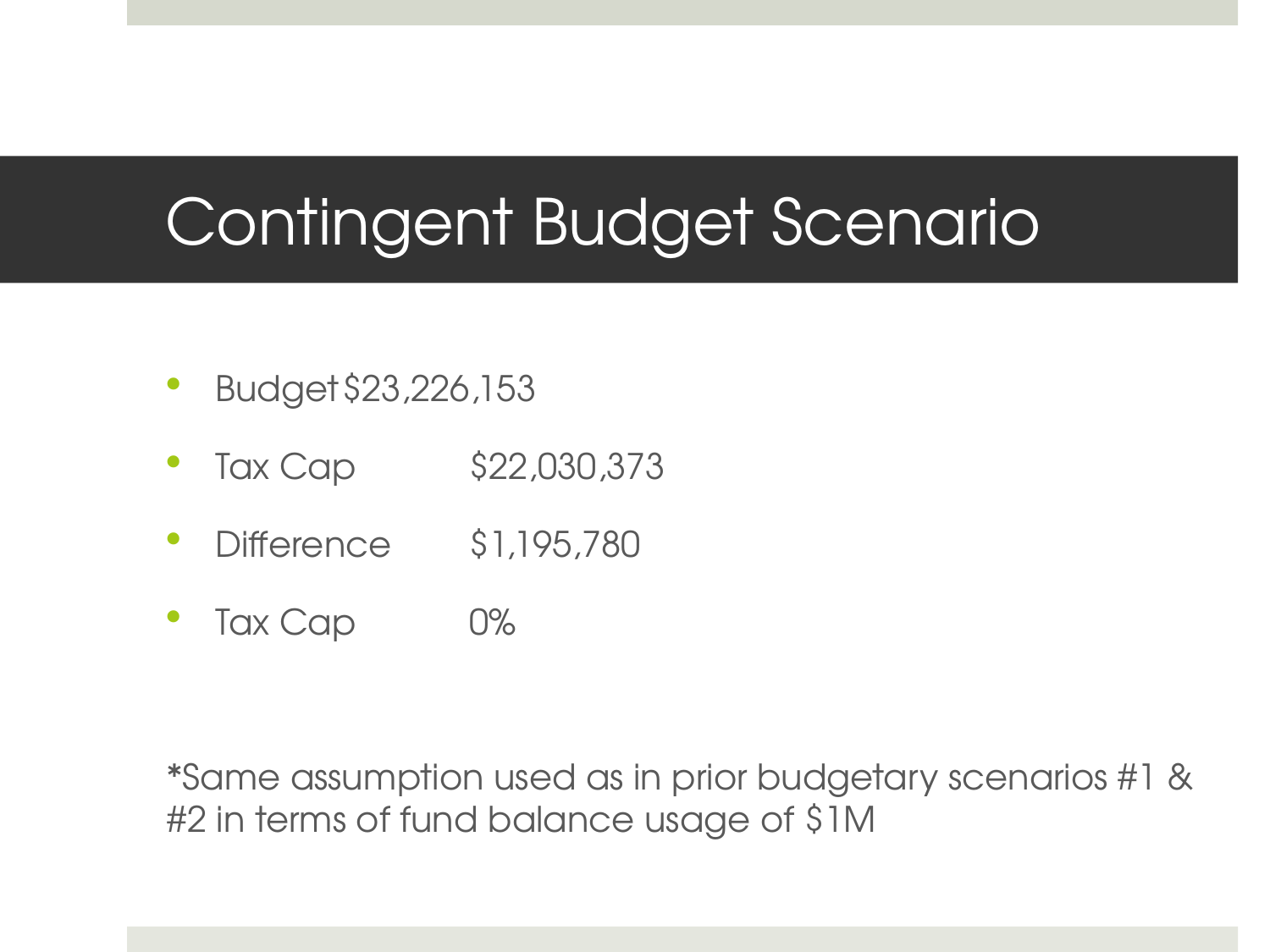

# Contingent Budget Scenario
Budget	$23,226,153
Tax Cap	$22,030,373
Difference	$1,195,780
Tax Cap	0%

*Same assumption used as in prior budgetary scenarios #1 & #2 in terms of fund balance usage of $1M